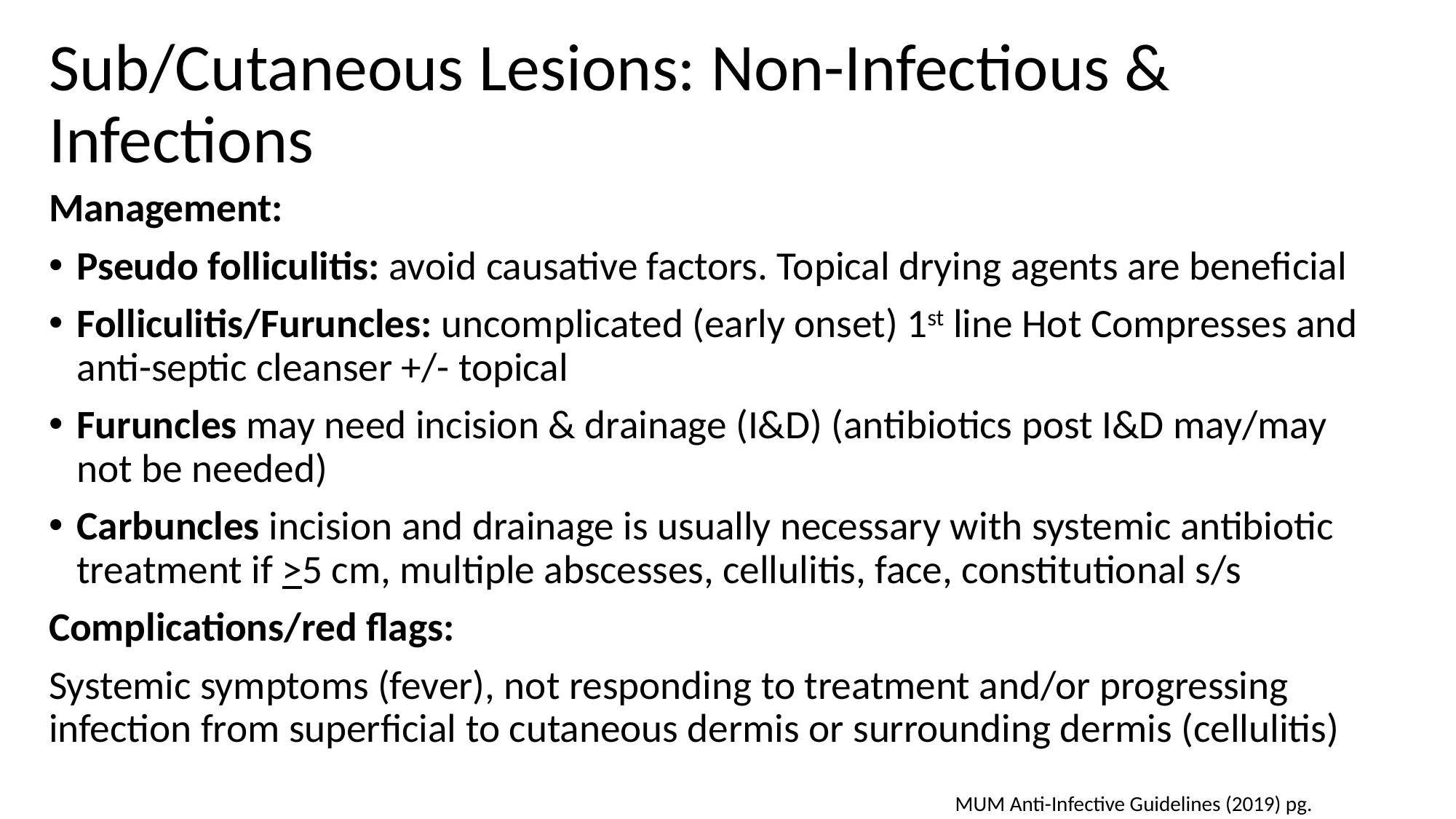

# Sub/Cutaneous Lesions: Non-Infectious & Infections
Management:
Pseudo folliculitis: avoid causative factors. Topical drying agents are beneficial
Folliculitis/Furuncles: uncomplicated (early onset) 1st line Hot Compresses and anti-septic cleanser +/- topical
Furuncles may need incision & drainage (I&D) (antibiotics post I&D may/may not be needed)
Carbuncles incision and drainage is usually necessary with systemic antibiotic treatment if >5 cm, multiple abscesses, cellulitis, face, constitutional s/s
Complications/red flags:
Systemic symptoms (fever), not responding to treatment and/or progressing infection from superficial to cutaneous dermis or surrounding dermis (cellulitis)
MUM Anti-Infective Guidelines (2019) pg.